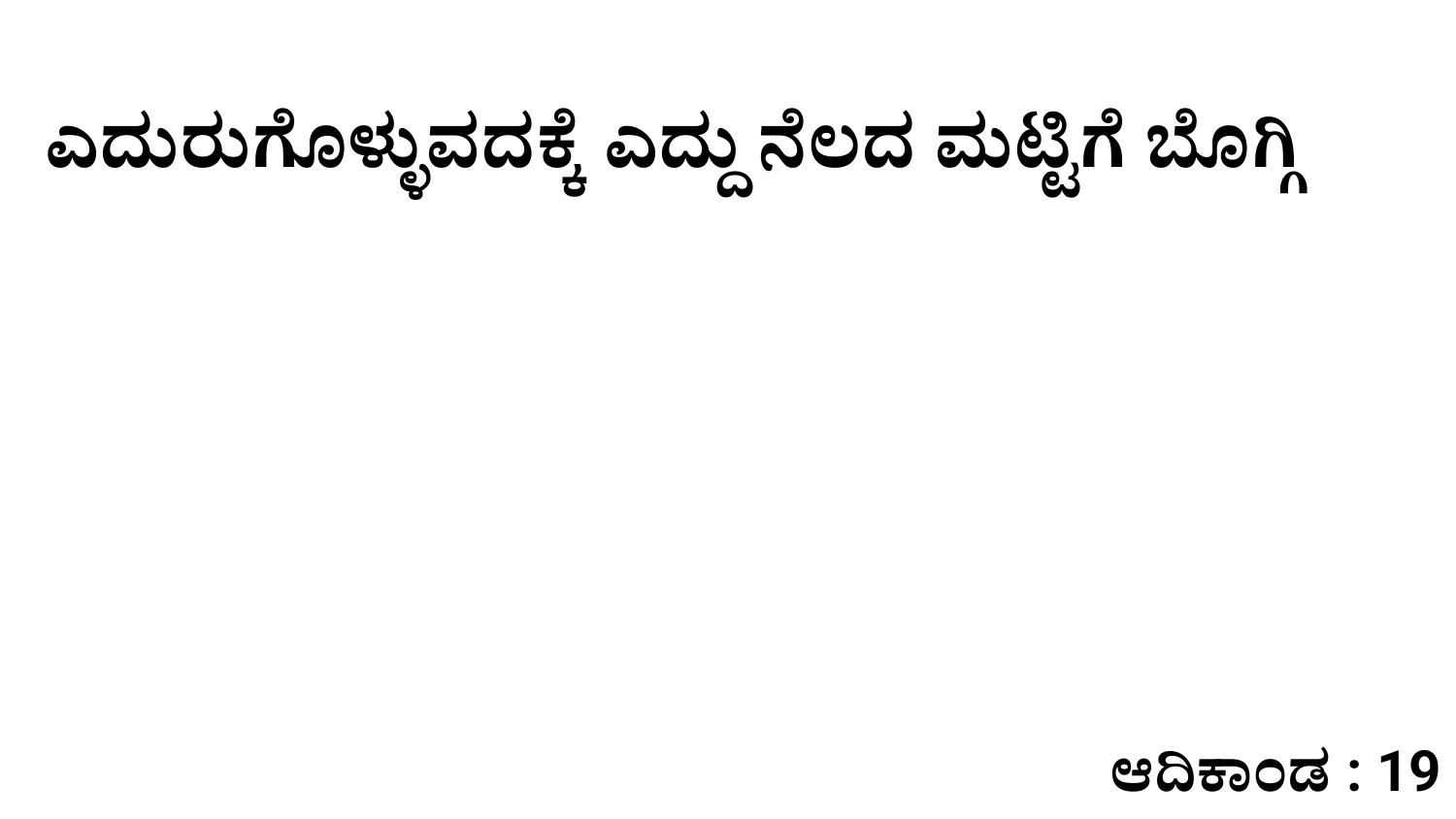

ಎದುರುಗೊಳ್ಳುವದಕ್ಕೆ ಎದ್ದು ನೆಲದ ಮಟ್ಟಿಗೆ ಬೊಗ್ಗಿ
ಆದಿಕಾಂಡ : 19